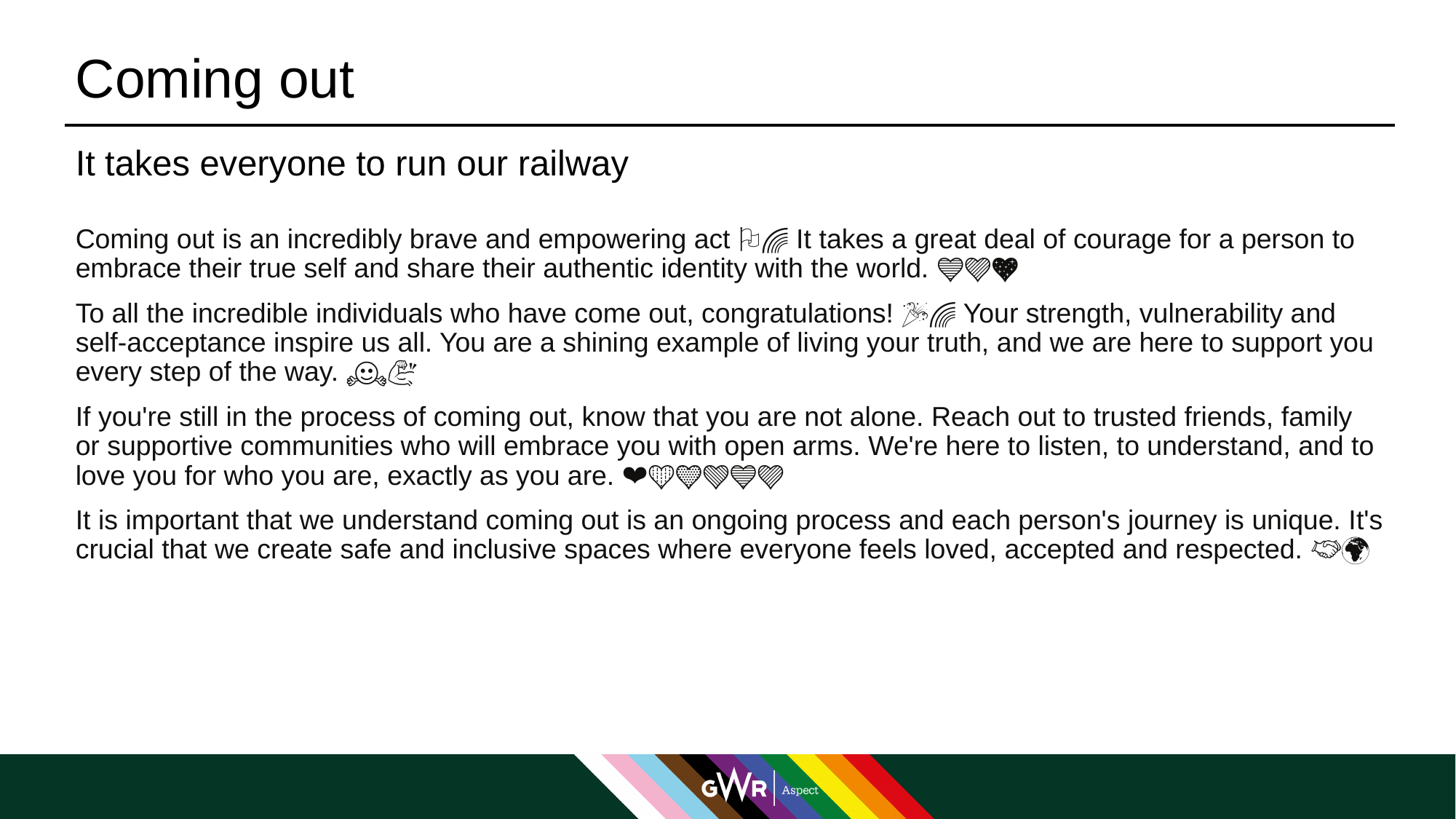

# Coming out
It takes everyone to run our railway
Coming out is an incredibly brave and empowering act 🏳️‍🌈 It takes a great deal of courage for a person to embrace their true self and share their authentic identity with the world. 💙💜💖
To all the incredible individuals who have come out, congratulations! 🎉🌈 Your strength, vulnerability and self-acceptance inspire us all. You are a shining example of living your truth, and we are here to support you every step of the way. 🤗💪
If you're still in the process of coming out, know that you are not alone. Reach out to trusted friends, family or supportive communities who will embrace you with open arms. We're here to listen, to understand, and to love you for who you are, exactly as you are. ❤️🧡💛💚💙💜
It is important that we understand coming out is an ongoing process and each person's journey is unique. It's crucial that we create safe and inclusive spaces where everyone feels loved, accepted and respected. 🤝🌍